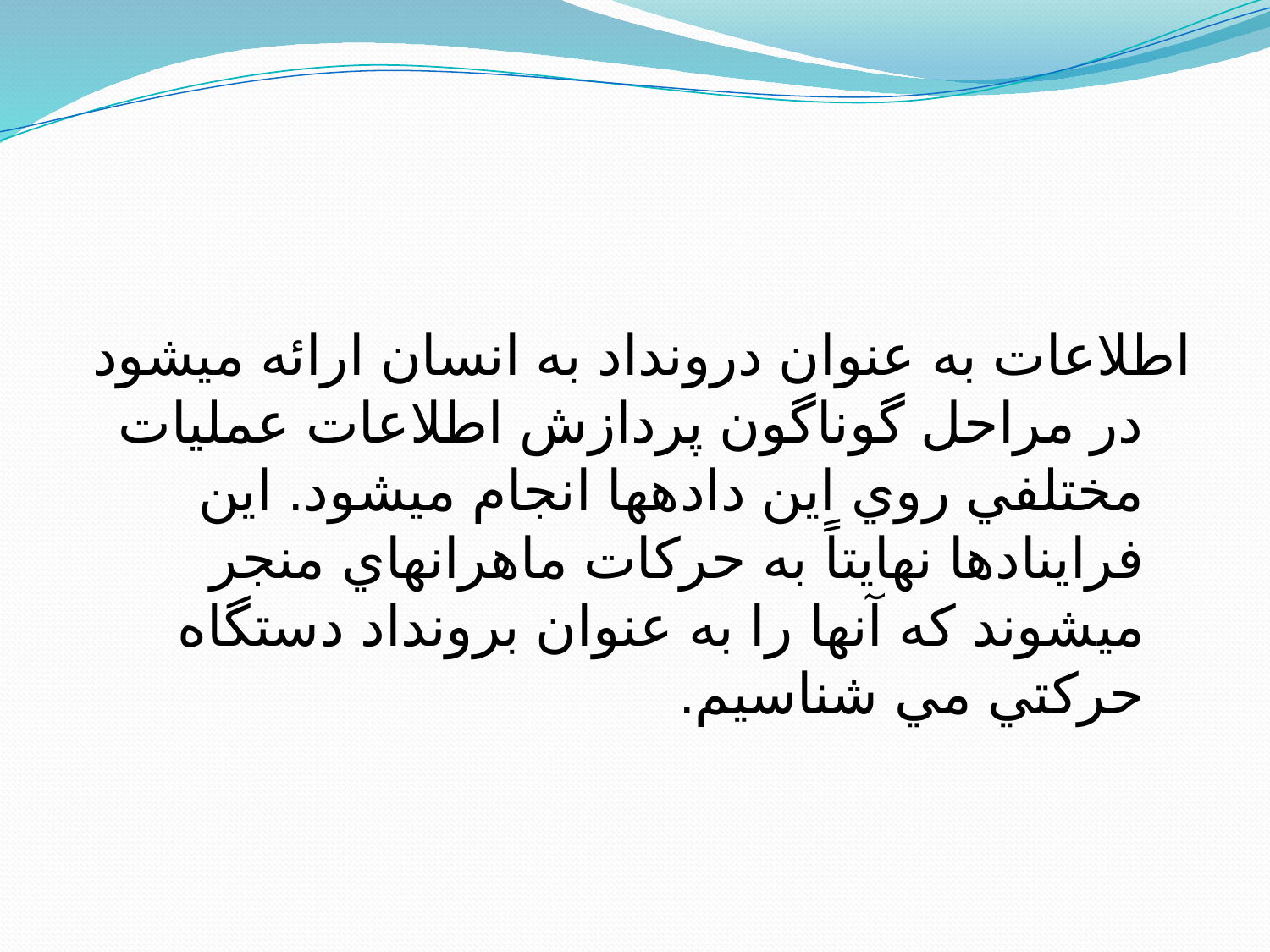

اطلاعات به عنوان درونداد به انسان ارائه مي‎شود در مراحل گوناگون پردازش اطلاعات عمليات مختلفي روي اين داده­ها انجام مي‎شود. اين فراينادها نهايتاً به حركات ماهرانه­اي منجر مي‎شوند كه آنها را به عنوان برونداد دستگاه حركتي مي شناسيم.